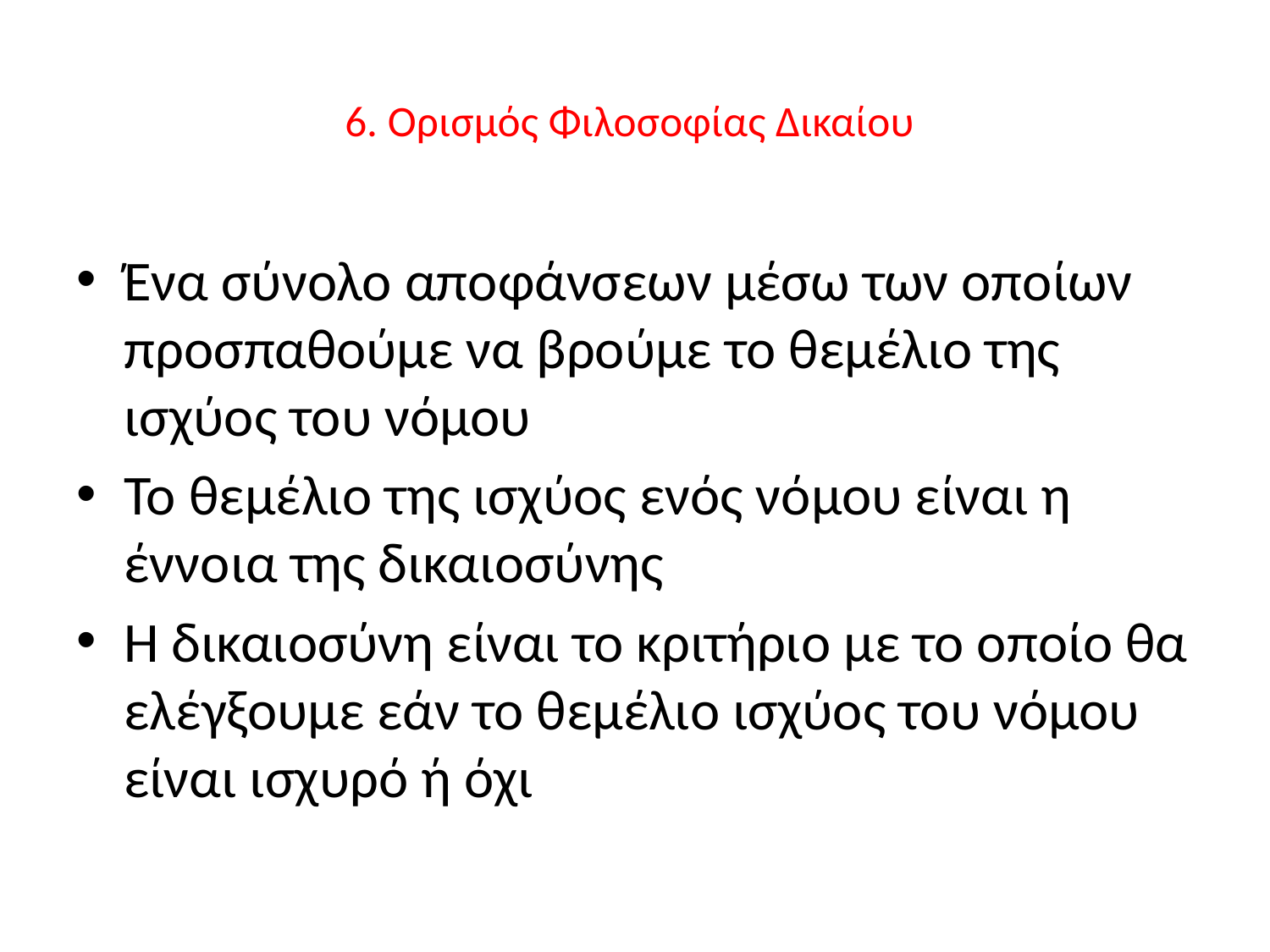

# 6. Ορισμός Φιλοσοφίας Δικαίου

Ένα σύνολο αποφάνσεων μέσω των οποίων προσπαθούμε να βρούμε το θεμέλιο της ισχύος του νόμου
Το θεμέλιο της ισχύος ενός νόμου είναι η έννοια της δικαιοσύνης
Η δικαιοσύνη είναι το κριτήριο με το οποίο θα ελέγξουμε εάν το θεμέλιο ισχύος του νόμου είναι ισχυρό ή όχι